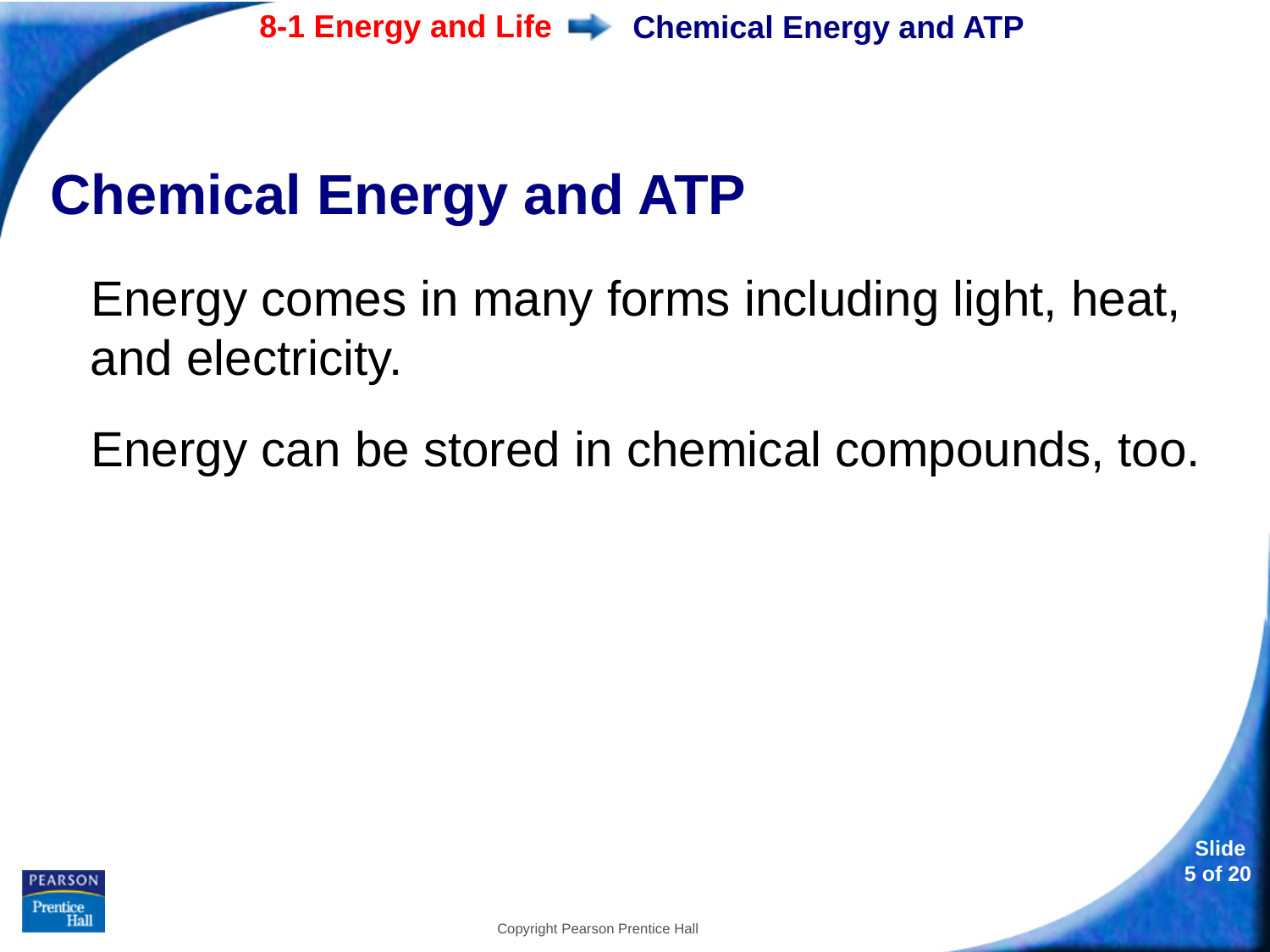

# Chemical Energy and ATP
Chemical Energy and ATP
Energy comes in many forms including light, heat, and electricity.
Energy can be stored in chemical compounds, too.
Copyright Pearson Prentice Hall